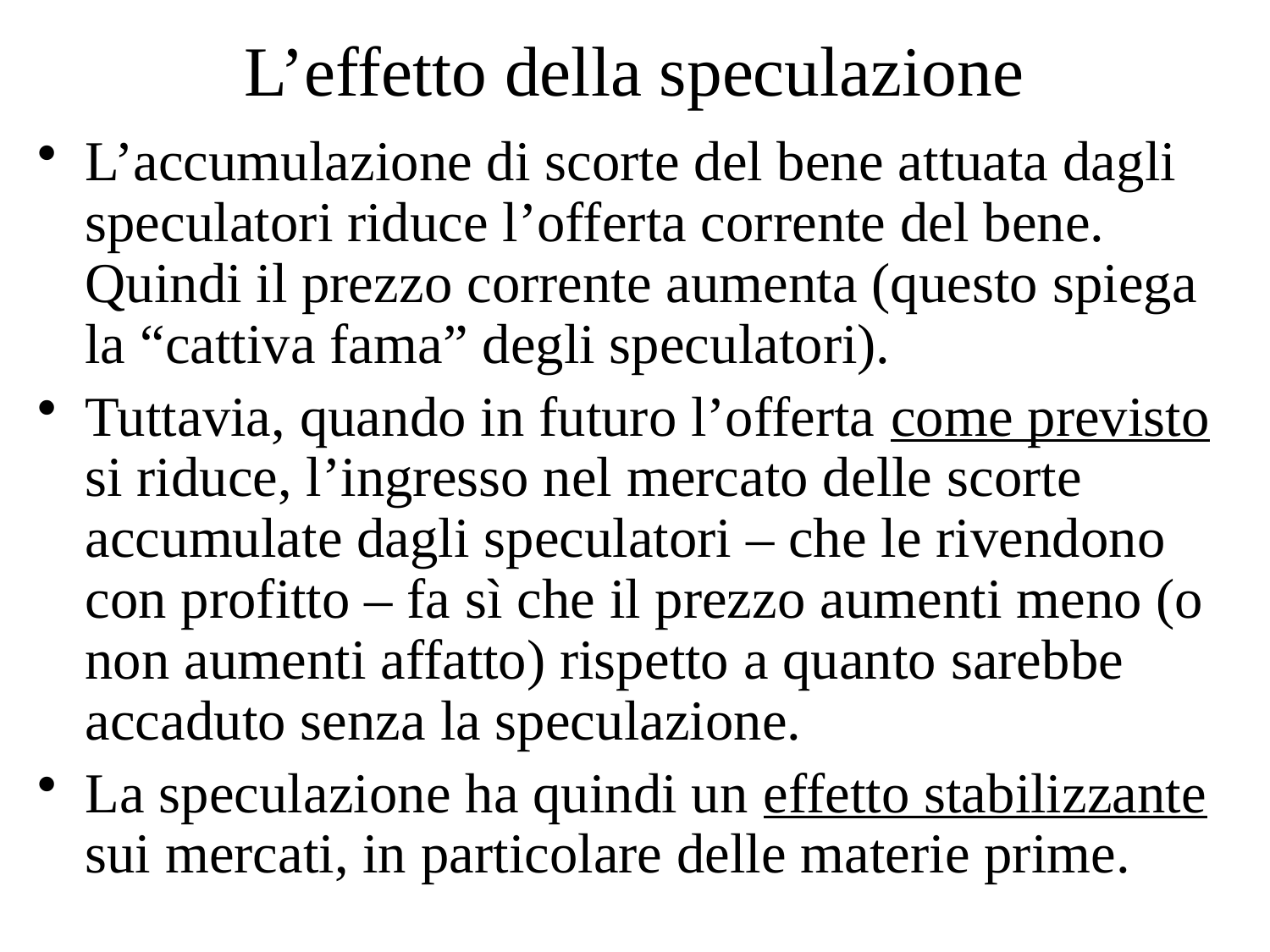

# L’effetto della speculazione
L’accumulazione di scorte del bene attuata dagli speculatori riduce l’offerta corrente del bene. Quindi il prezzo corrente aumenta (questo spiega la “cattiva fama” degli speculatori).
Tuttavia, quando in futuro l’offerta come previsto si riduce, l’ingresso nel mercato delle scorte accumulate dagli speculatori – che le rivendono con profitto – fa sì che il prezzo aumenti meno (o non aumenti affatto) rispetto a quanto sarebbe accaduto senza la speculazione.
La speculazione ha quindi un effetto stabilizzante sui mercati, in particolare delle materie prime.